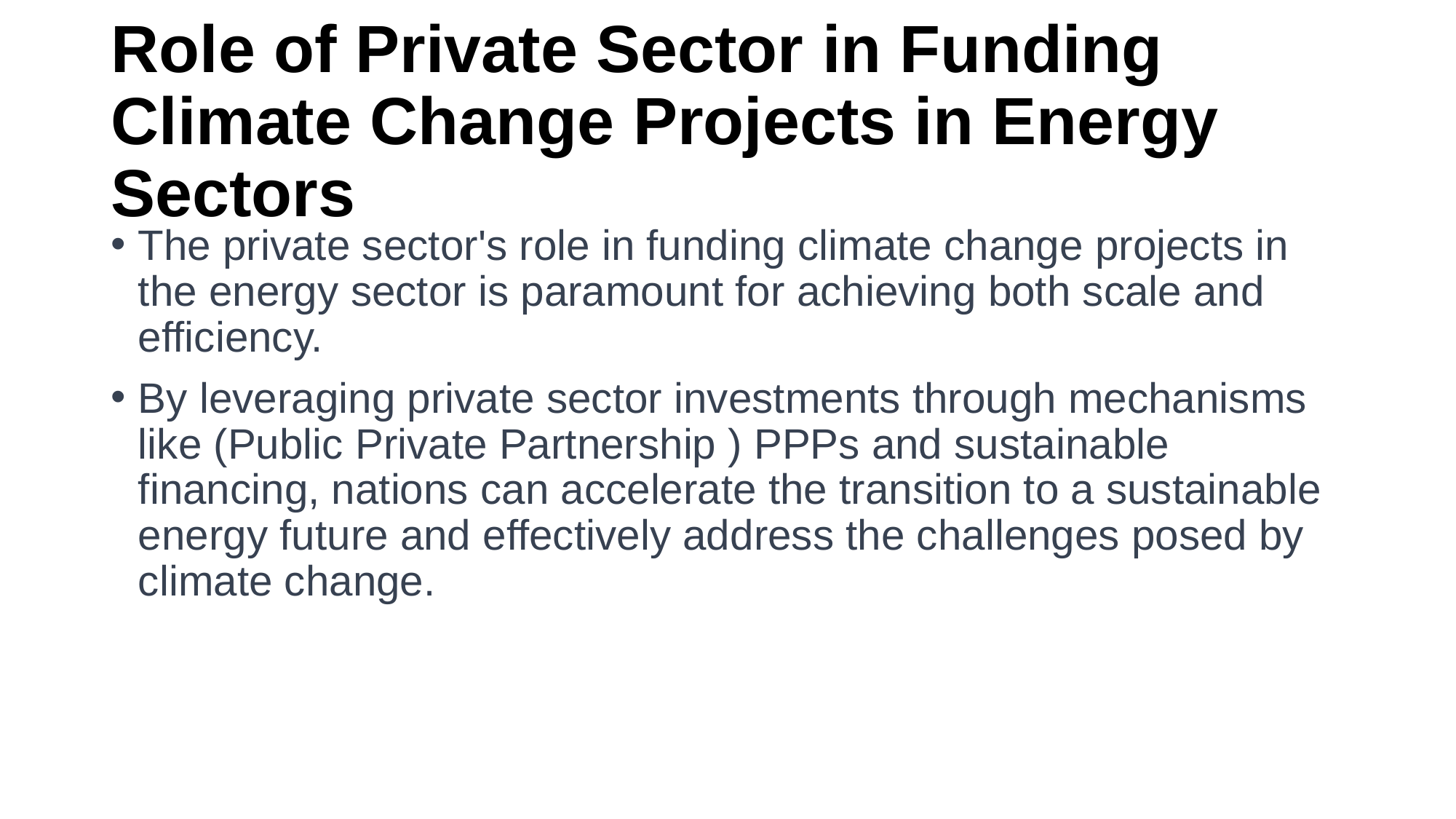

# Role of Private Sector in Funding Climate Change Projects in Energy Sectors
The private sector's role in funding climate change projects in the energy sector is paramount for achieving both scale and efficiency.
By leveraging private sector investments through mechanisms like (Public Private Partnership ) PPPs and sustainable financing, nations can accelerate the transition to a sustainable energy future and effectively address the challenges posed by climate change.